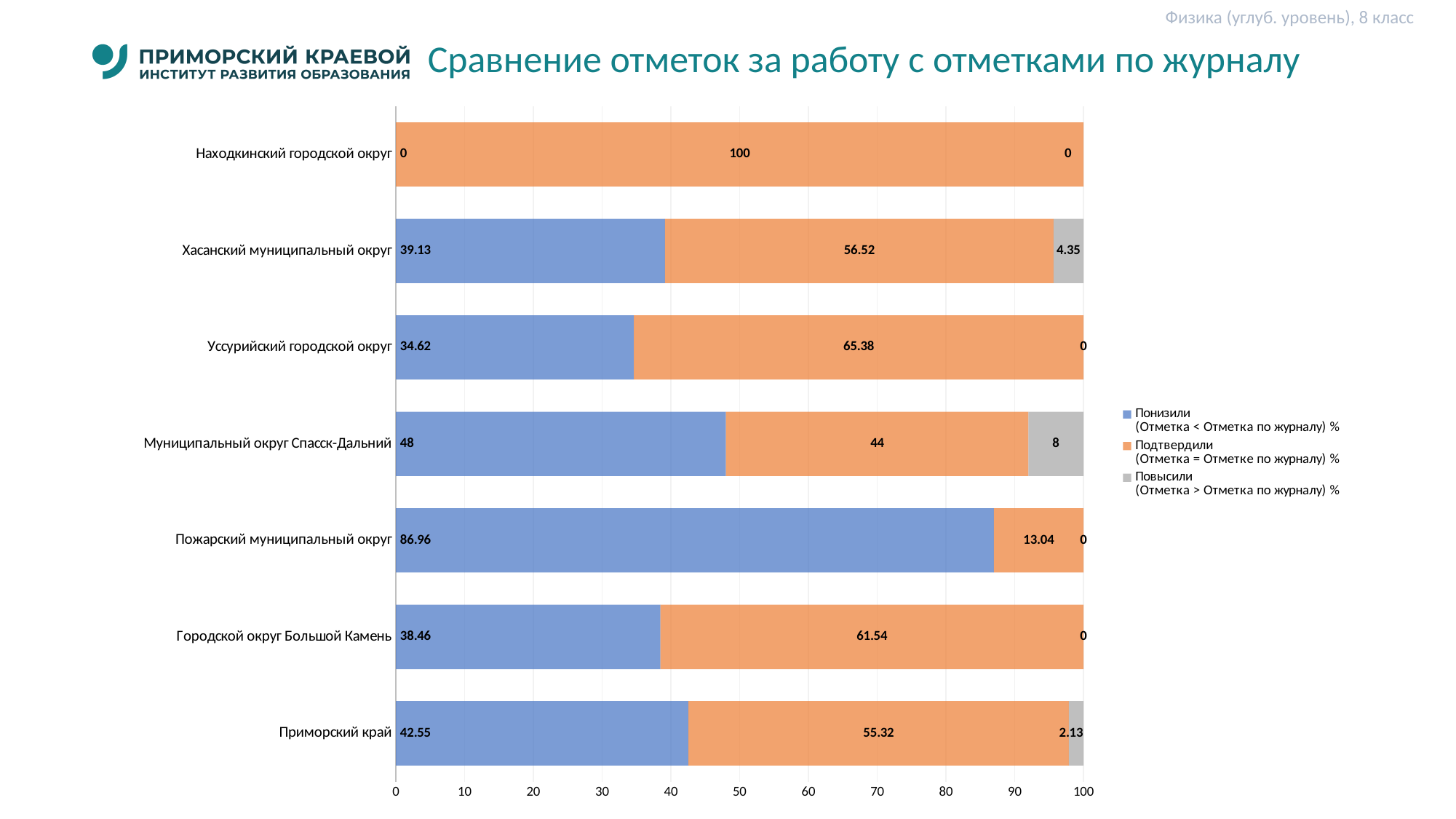

Физика (углуб. уровень), 8 класс
# Сравнение отметок за работу с отметками по журналу

### Chart

| Category | Понизили
(Отметка < Отметка по журналу) % | Подтвердили
(Отметка = Отметке по журналу) % | Повысили
(Отметка > Отметка по журналу) % |
|---|---|---|---|
| Приморский край | 42.55 | 55.32 | 2.13 |
| Городской округ Большой Камень | 38.46 | 61.54 | 0.0 |
| Пожарский муниципальный округ | 86.96 | 13.04 | 0.0 |
| Муниципальный округ Спасск-Дальний | 48.0 | 44.0 | 8.0 |
| Уссурийский городской округ | 34.62 | 65.38 | 0.0 |
| Хасанский муниципальный округ | 39.13 | 56.52 | 4.35 |
| Находкинский городской округ | 0.0 | 100.0 | 0.0 |